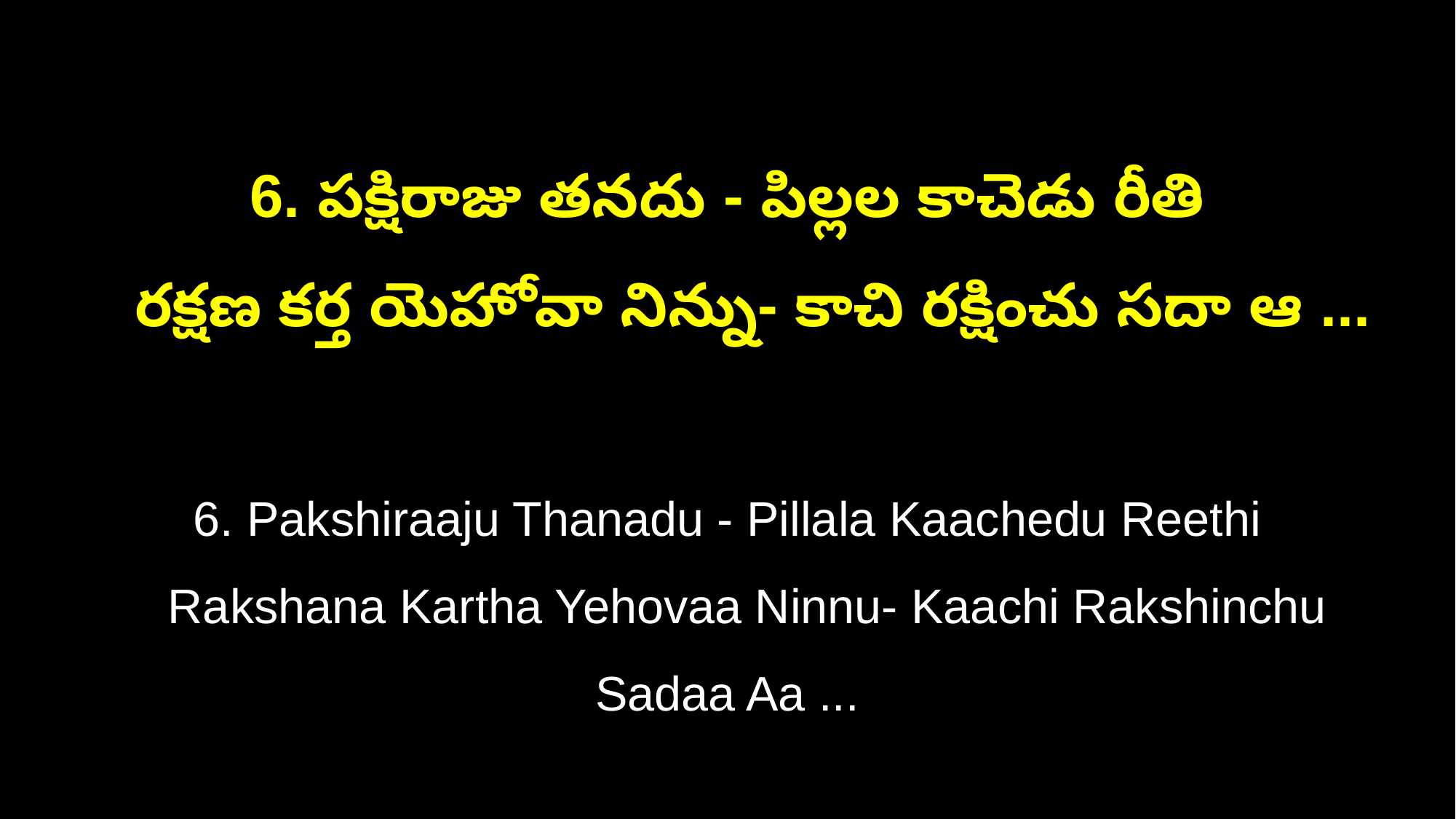

6. పక్షిరాజు తనదు - పిల్లల కాచెడు రీతి
   రక్షణ కర్త యెహోవా నిన్ను- కాచి రక్షించు సదా ఆ ...
6. Pakshiraaju Thanadu - Pillala Kaachedu Reethi
   Rakshana Kartha Yehovaa Ninnu- Kaachi Rakshinchu Sadaa Aa ...